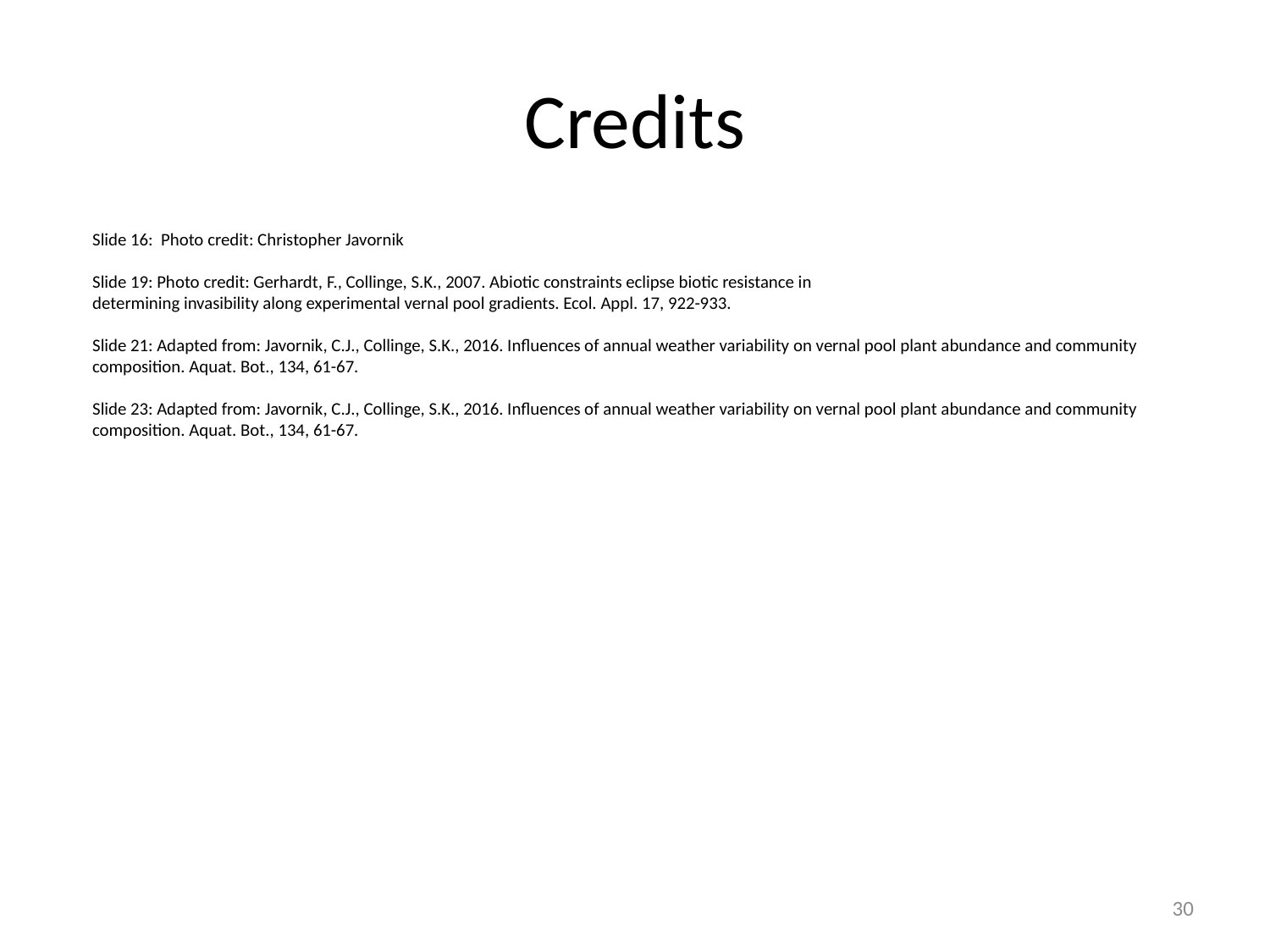

# Credits

Slide 16:  Photo credit: Christopher Javornik

Slide 19: Photo credit: Gerhardt, F., Collinge, S.K., 2007. Abiotic constraints eclipse biotic resistance in
determining invasibility along experimental vernal pool gradients. Ecol. Appl. 17, 922-933.

Slide 21: Adapted from: Javornik, C.J., Collinge, S.K., 2016. Influences of annual weather variability on vernal pool plant abundance and community composition. Aquat. Bot., 134, 61-67.

Slide 23: Adapted from: Javornik, C.J., Collinge, S.K., 2016. Influences of annual weather variability on vernal pool plant abundance and community composition. Aquat. Bot., 134, 61-67.

30